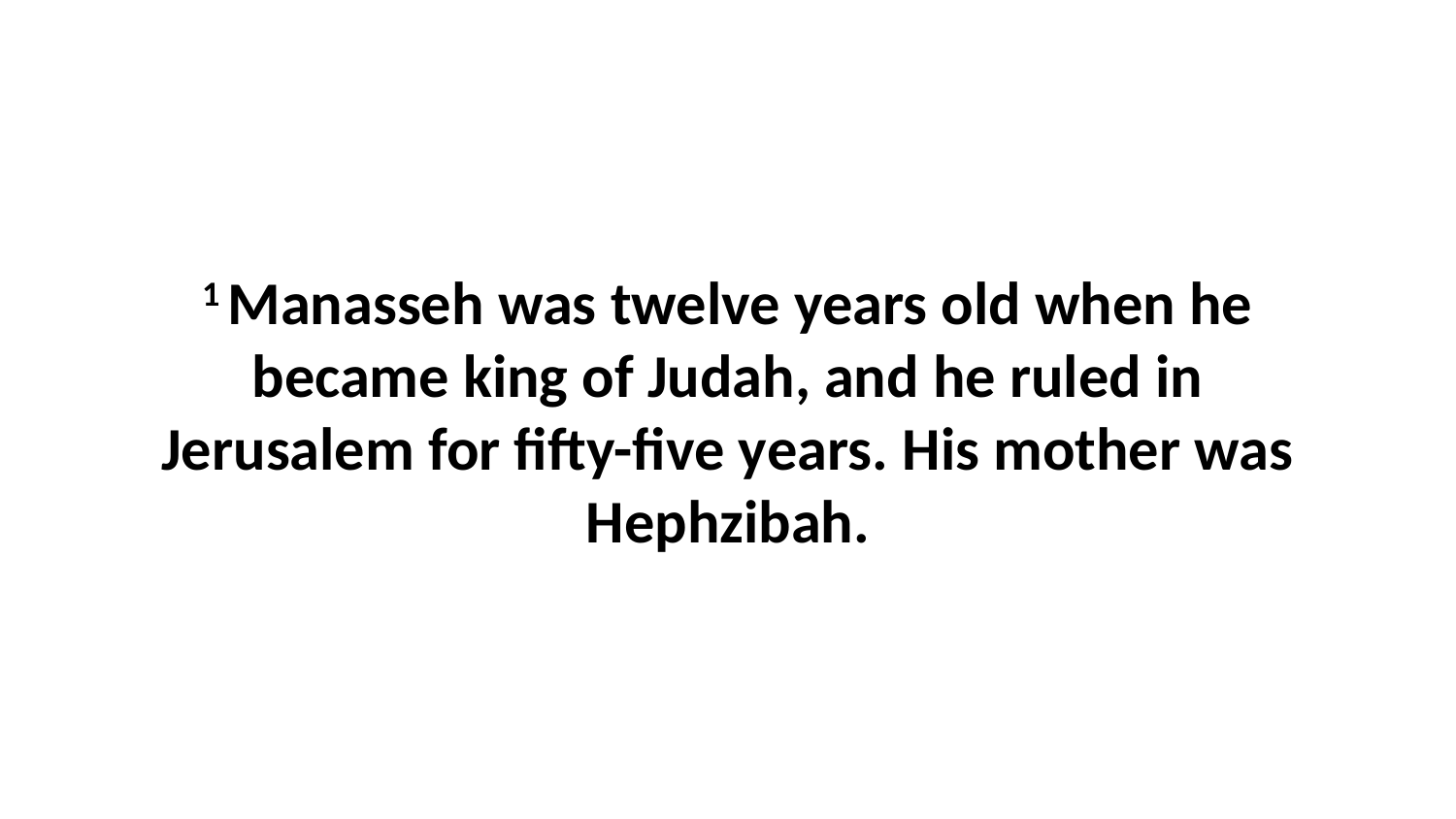

1 Manasseh was twelve years old when he became king of Judah, and he ruled in Jerusalem for fifty-five years. His mother was Hephzibah.